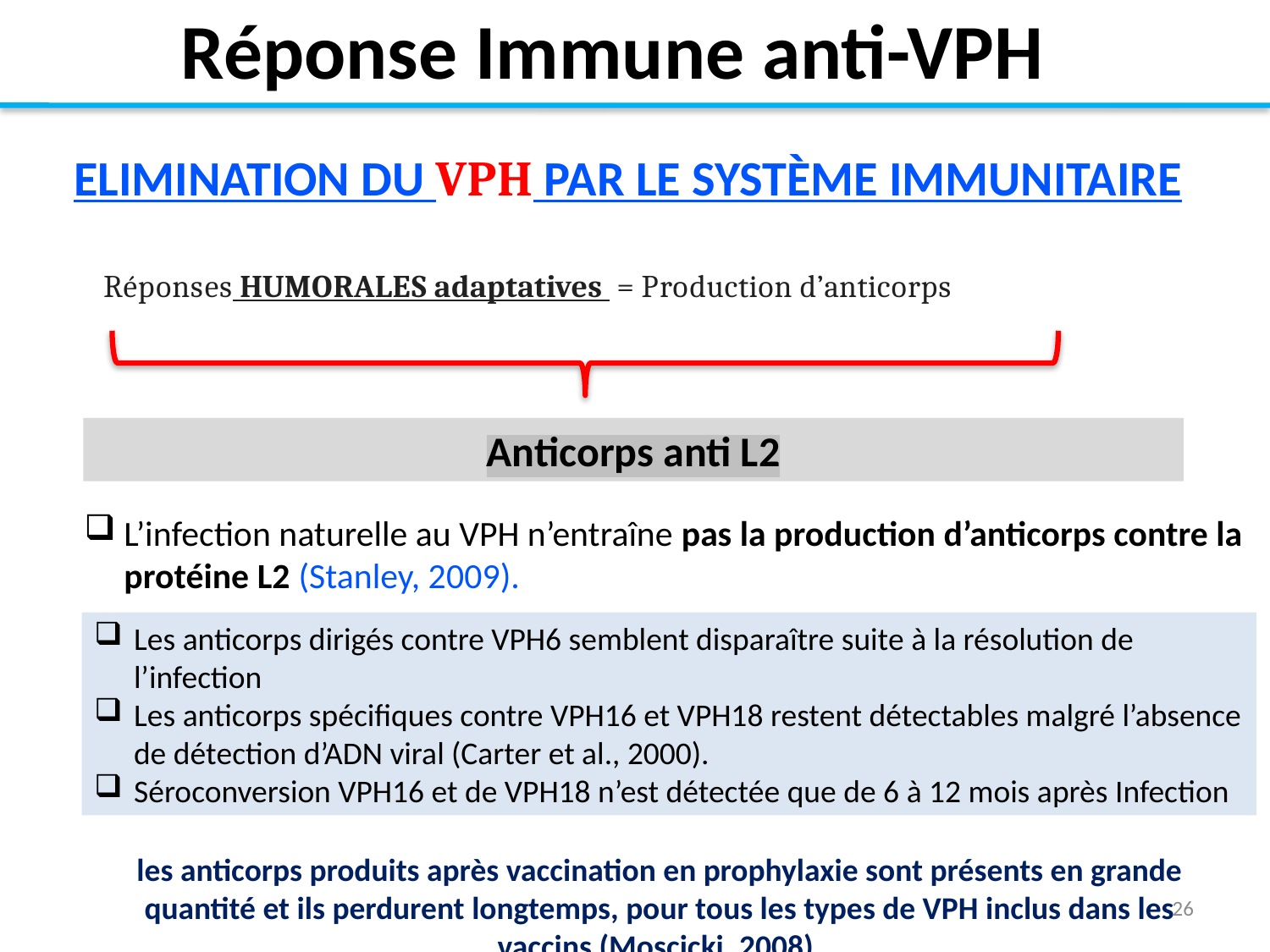

Réponse Immune anti-VPH
ELIMINATION DU VPH PAR LE SYSTÈME IMMUNITAIRE
Réponses HUMORALES adaptatives  = Production d’anticorps
Anticorps anti L2
L’infection naturelle au VPH n’entraîne pas la production d’anticorps contre la protéine L2 (Stanley, 2009).
Les anticorps dirigés contre VPH6 semblent disparaître suite à la résolution de l’infection
Les anticorps spécifiques contre VPH16 et VPH18 restent détectables malgré l’absence de détection d’ADN viral (Carter et al., 2000).
Séroconversion VPH16 et de VPH18 n’est détectée que de 6 à 12 mois après Infection
les anticorps produits après vaccination en prophylaxie sont présents en grande quantité et ils perdurent longtemps, pour tous les types de VPH inclus dans les vaccins (Moscicki, 2008).
26